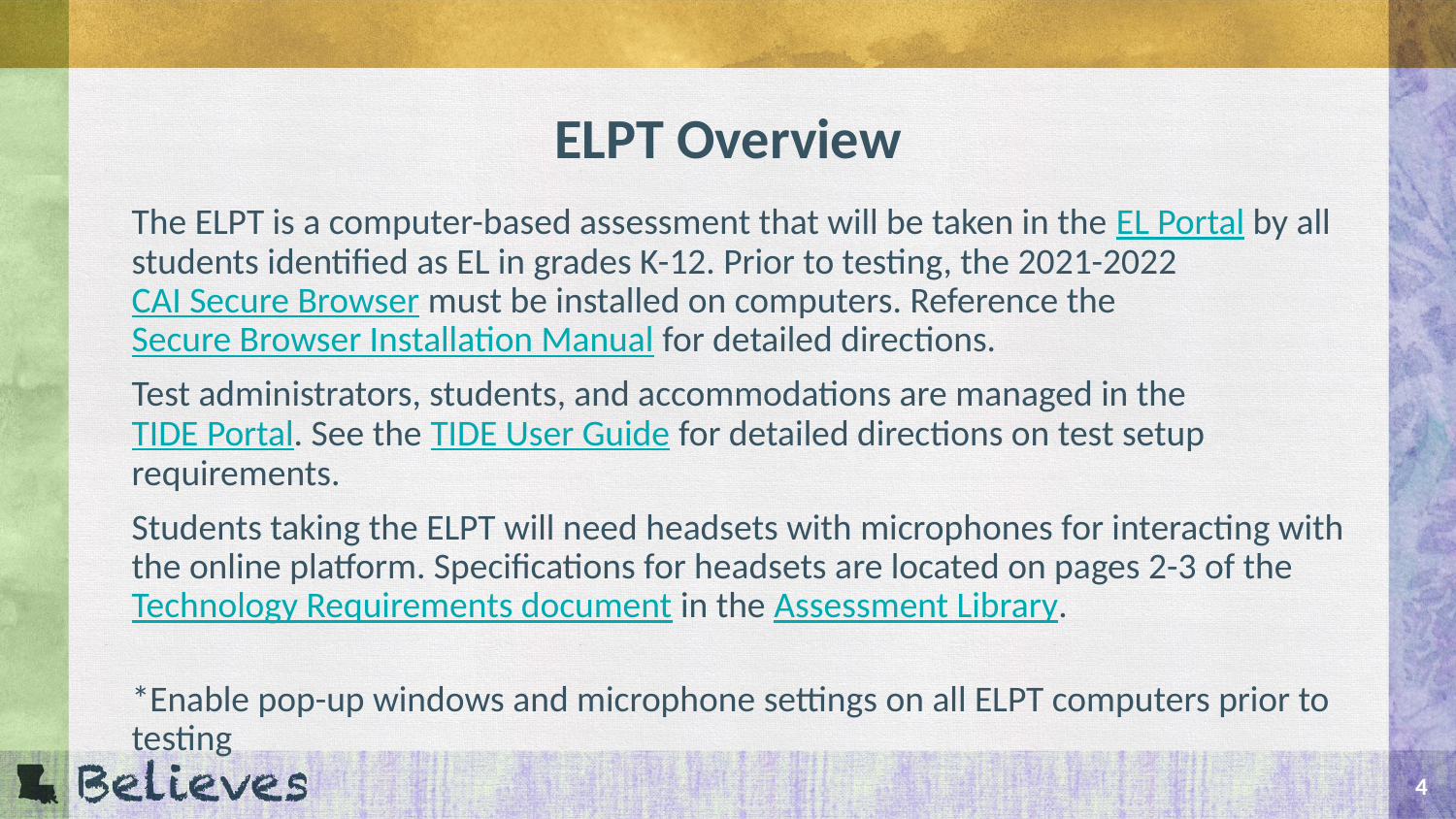

# ELPT Overview
The ELPT is a computer-based assessment that will be taken in the EL Portal by all students identified as EL in grades K-12. Prior to testing, the 2021-2022 CAI Secure Browser must be installed on computers. Reference the Secure Browser Installation Manual for detailed directions.
Test administrators, students, and accommodations are managed in the TIDE Portal. See the TIDE User Guide for detailed directions on test setup requirements.
Students taking the ELPT will need headsets with microphones for interacting with the online platform. Specifications for headsets are located on pages 2-3 of the Technology Requirements document in the Assessment Library.
*Enable pop-up windows and microphone settings on all ELPT computers prior to testing